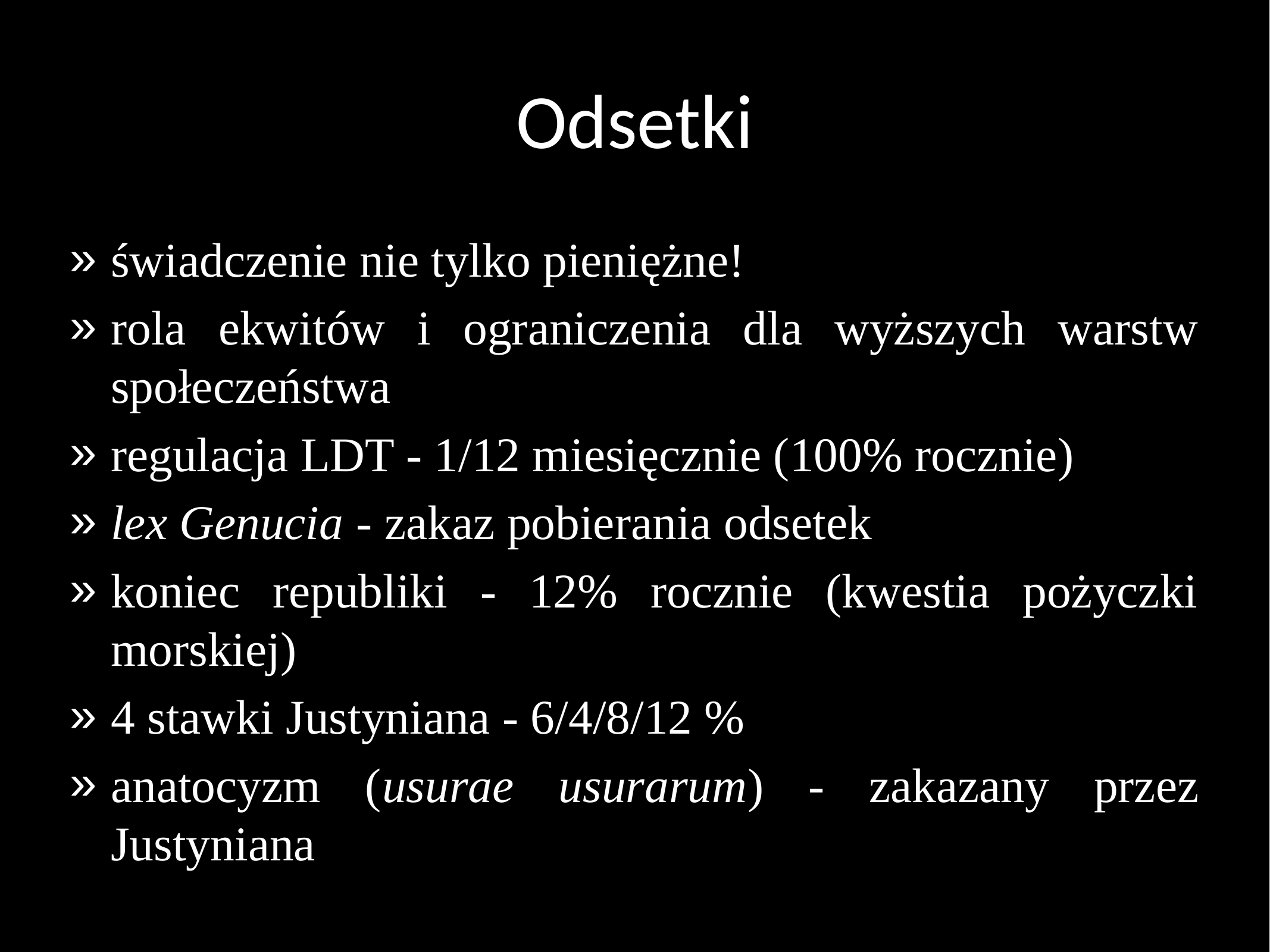

# Odsetki
świadczenie nie tylko pieniężne!
rola ekwitów i ograniczenia dla wyższych warstw społeczeństwa
regulacja LDT - 1/12 miesięcznie (100% rocznie)
lex Genucia - zakaz pobierania odsetek
koniec republiki - 12% rocznie (kwestia pożyczki morskiej)
4 stawki Justyniana - 6/4/8/12 %
anatocyzm (usurae usurarum) - zakazany przez Justyniana